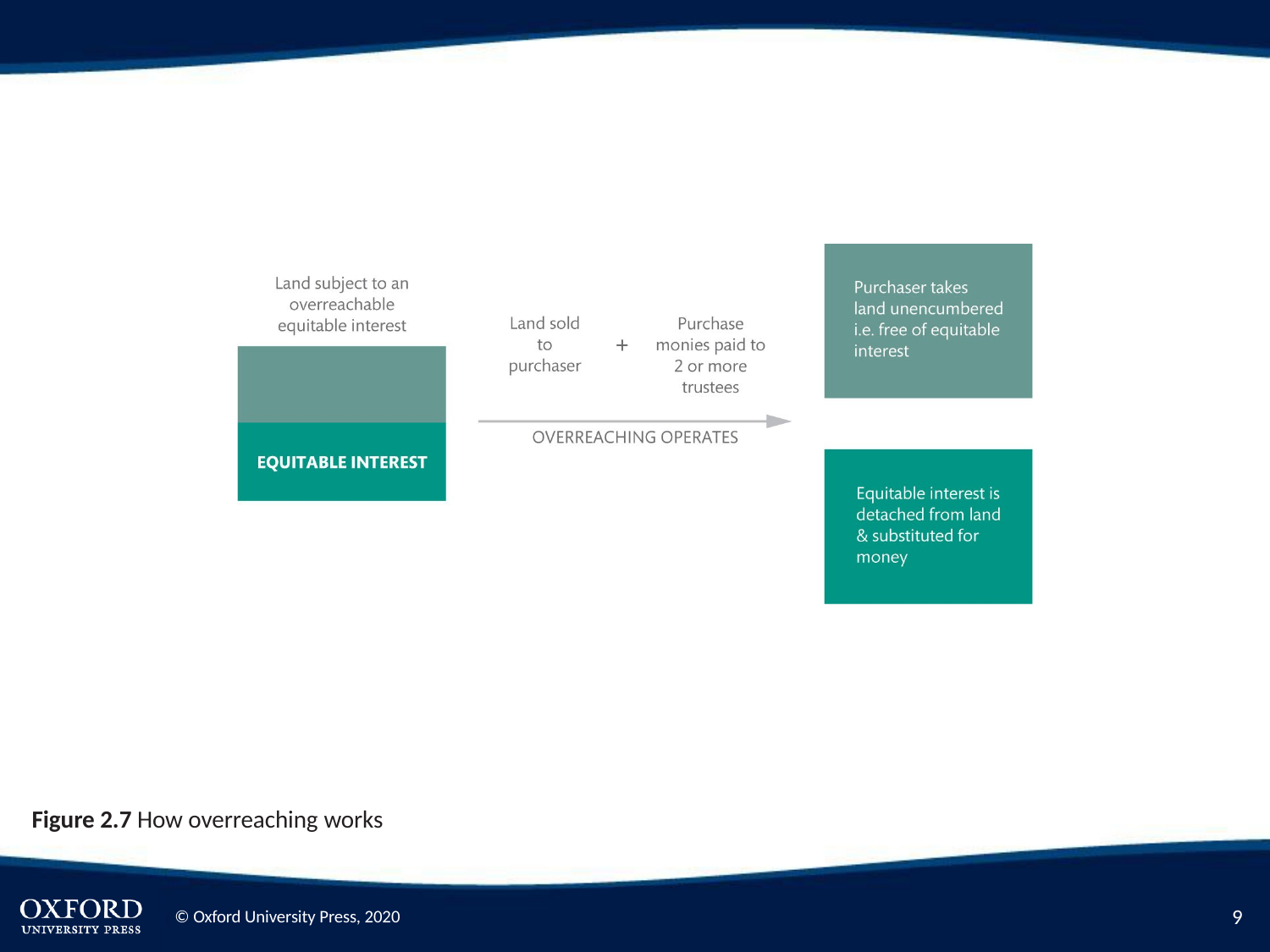

Figure 2.7 How overreaching works
9
© Oxford University Press, 2020